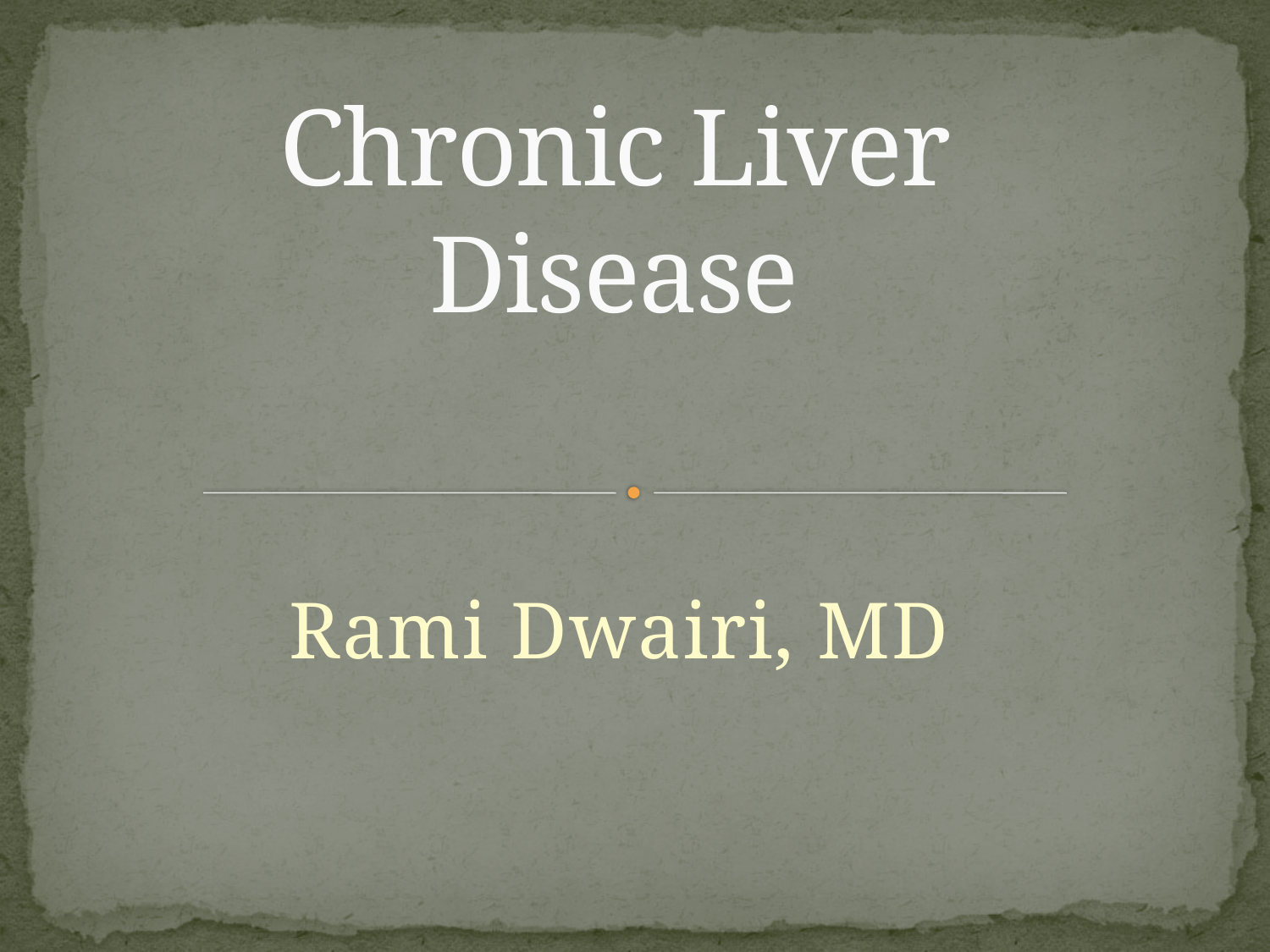

# Chronic Liver Disease
Rami Dwairi, MD